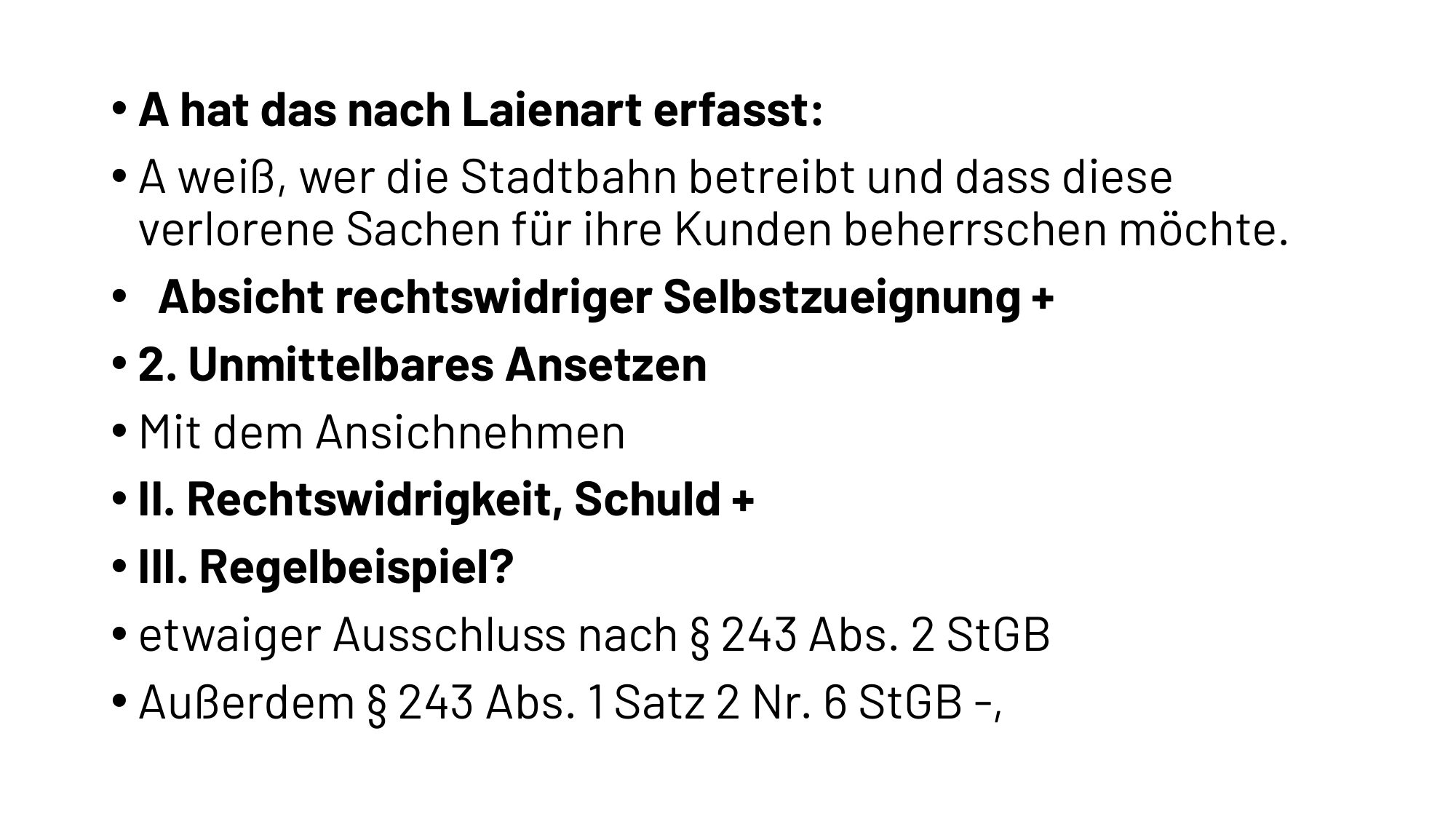

A hat das nach Laienart erfasst:
A weiß, wer die Stadtbahn betreibt und dass diese verlorene Sachen für ihre Kunden beherrschen möchte.
  Absicht rechtswidriger Selbstzueignung +
2. Unmittelbares Ansetzen
Mit dem Ansichnehmen
II. Rechtswidrigkeit, Schuld +
III. Regelbeispiel?
etwaiger Ausschluss nach § 243 Abs. 2 StGB
Außerdem § 243 Abs. 1 Satz 2 Nr. 6 StGB -,